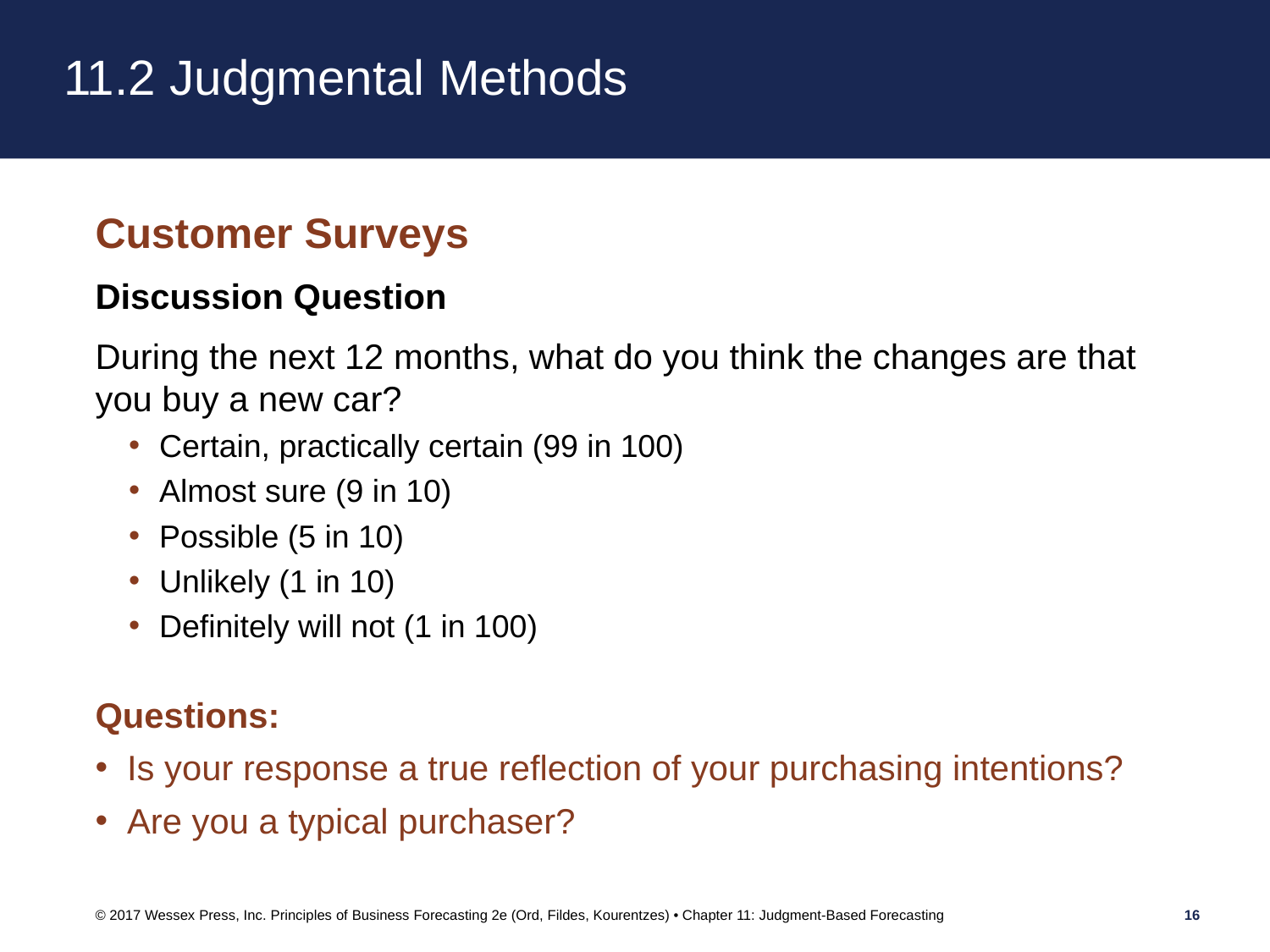

# 11.2 Judgmental Methods
Customer Surveys
Discussion Question
During the next 12 months, what do you think the changes are that you buy a new car?
Certain, practically certain (99 in 100)
Almost sure (9 in 10)
Possible (5 in 10)
Unlikely (1 in 10)
Definitely will not (1 in 100)
Questions:
Is your response a true reflection of your purchasing intentions?
Are you a typical purchaser?
© 2017 Wessex Press, Inc. Principles of Business Forecasting 2e (Ord, Fildes, Kourentzes) • Chapter 11: Judgment-Based Forecasting
16